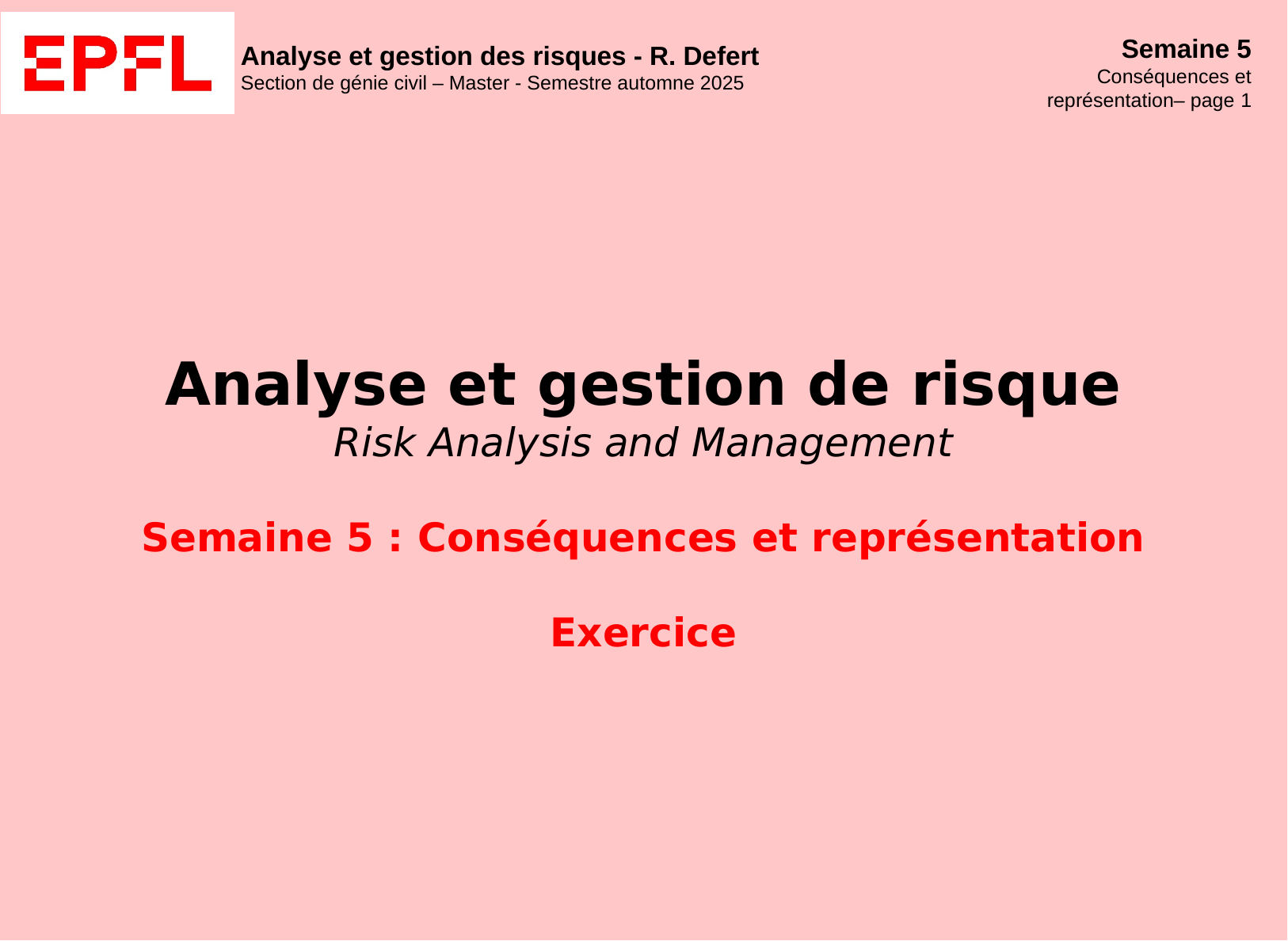

# Analyse et gestion de risque Risk Analysis and Management Semaine 5 : Conséquences et représentation Exercice